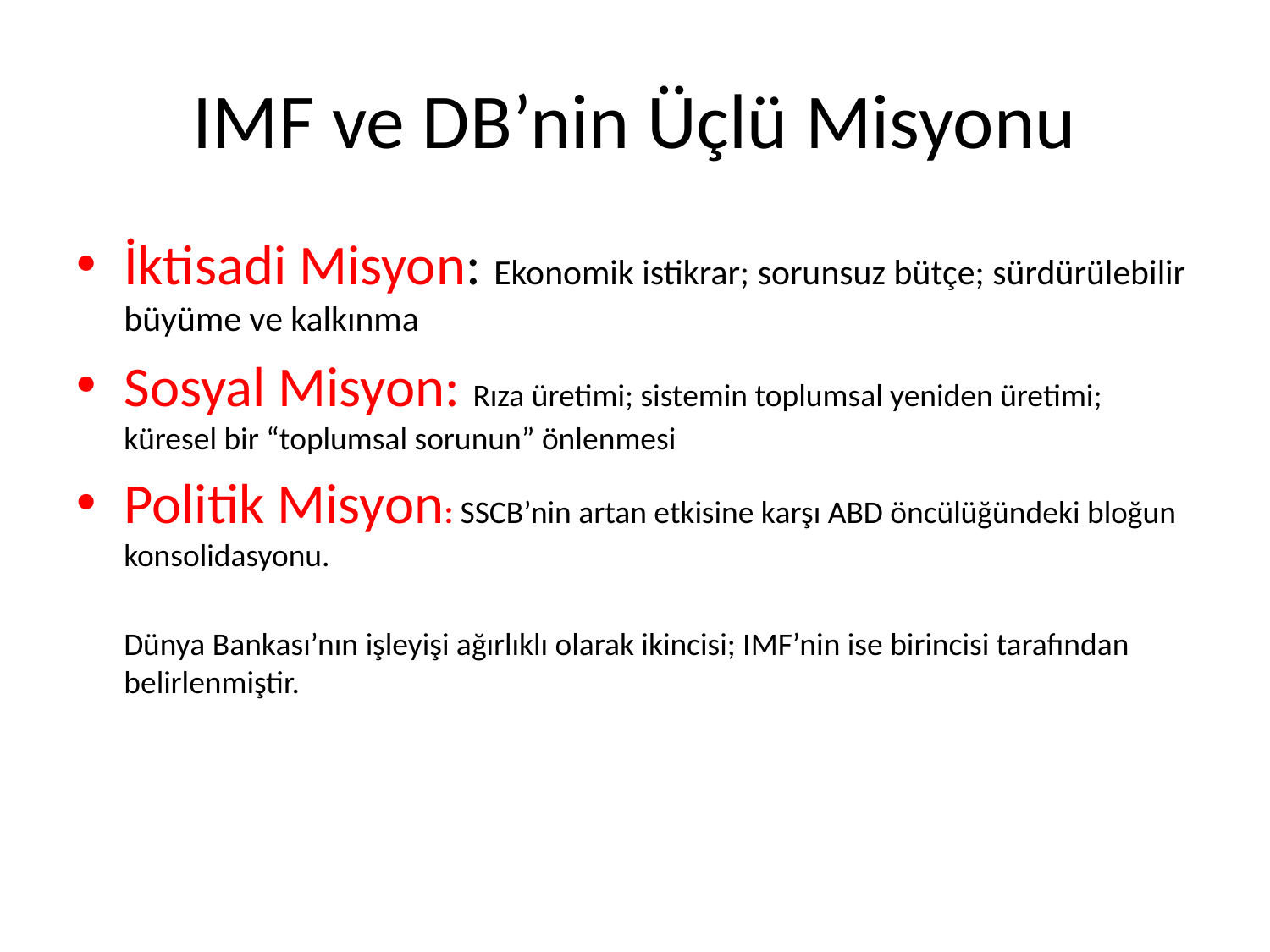

# IMF ve DB’nin Üçlü Misyonu
İktisadi Misyon: Ekonomik istikrar; sorunsuz bütçe; sürdürülebilir büyüme ve kalkınma
Sosyal Misyon: Rıza üretimi; sistemin toplumsal yeniden üretimi; küresel bir “toplumsal sorunun” önlenmesi
Politik Misyon: SSCB’nin artan etkisine karşı ABD öncülüğündeki bloğun konsolidasyonu.

	Dünya Bankası’nın işleyişi ağırlıklı olarak ikincisi; IMF’nin ise birincisi tarafından belirlenmiştir.